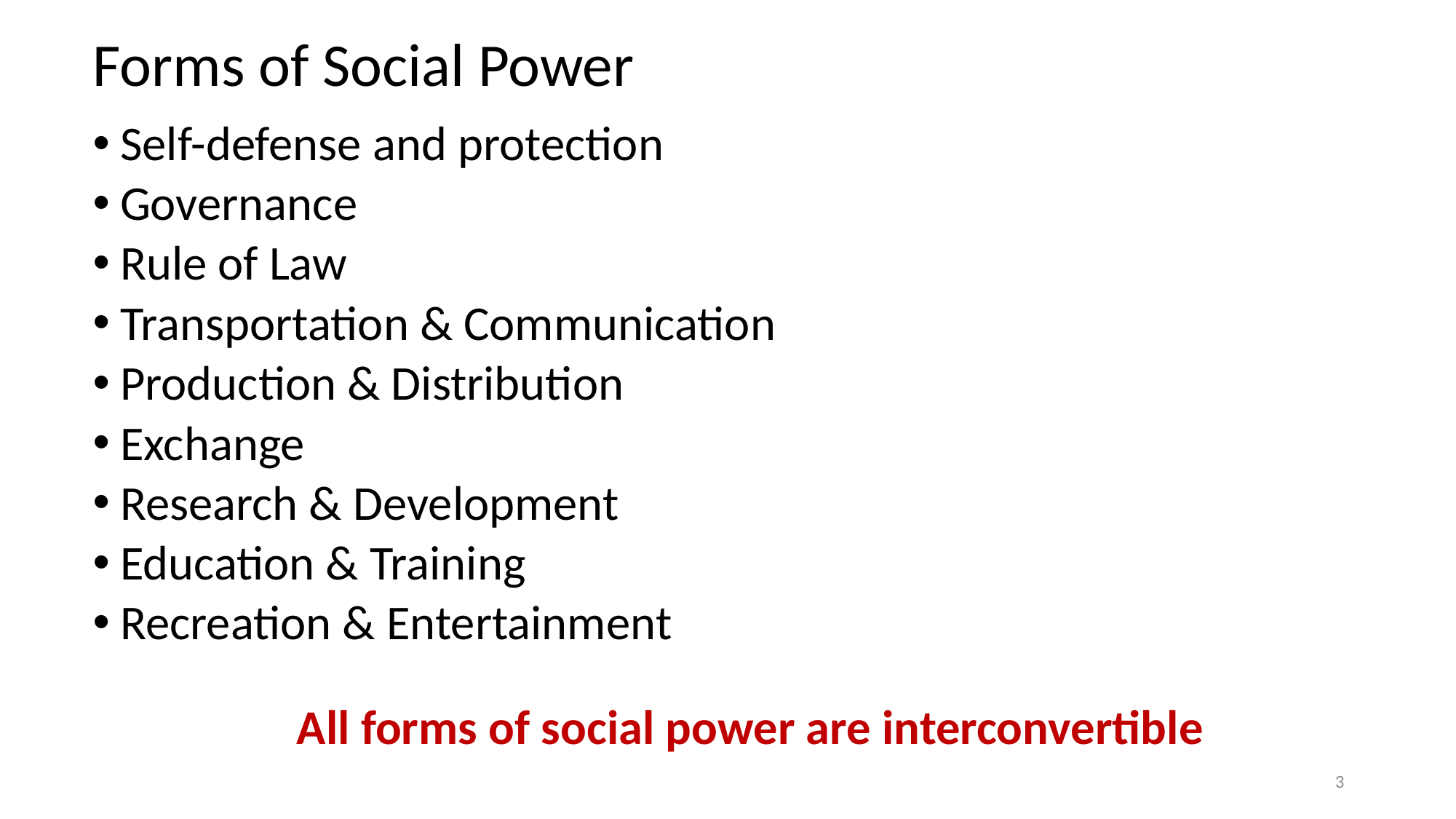

# Forms of Social Power
Self-defense and protection
Governance
Rule of Law
Transportation & Communication
Production & Distribution
Exchange
Research & Development
Education & Training
Recreation & Entertainment

All forms of social power are interconvertible

3